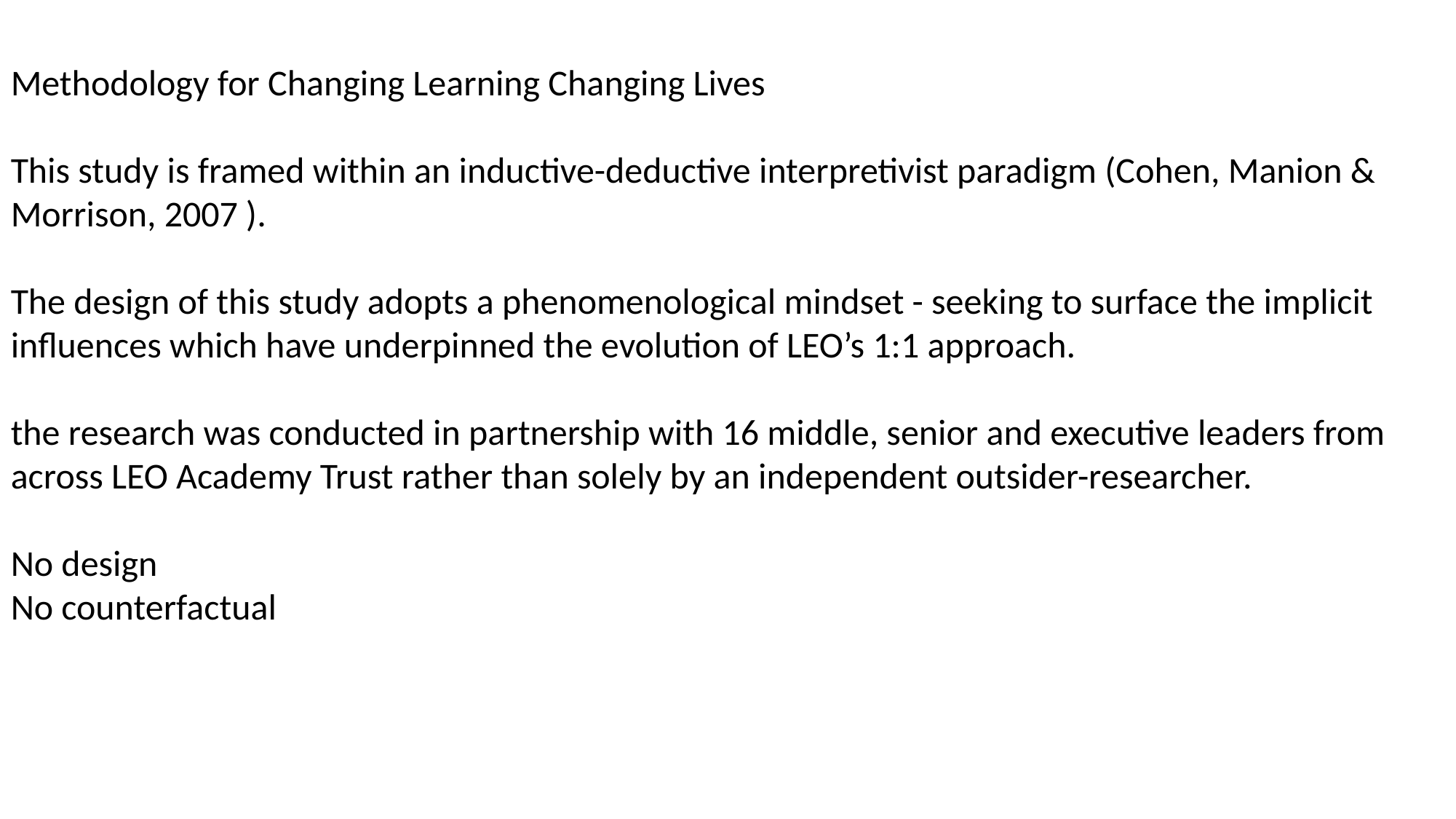

Methodology for Changing Learning Changing Lives

This study is framed within an inductive-deductive interpretivist paradigm (Cohen, Manion & Morrison, 2007 ).

The design of this study adopts a phenomenological mindset - seeking to surface the implicit influences which have underpinned the evolution of LEO’s 1:1 approach.

the research was conducted in partnership with 16 middle, senior and executive leaders from across LEO Academy Trust rather than solely by an independent outsider-researcher.

No design
No counterfactual